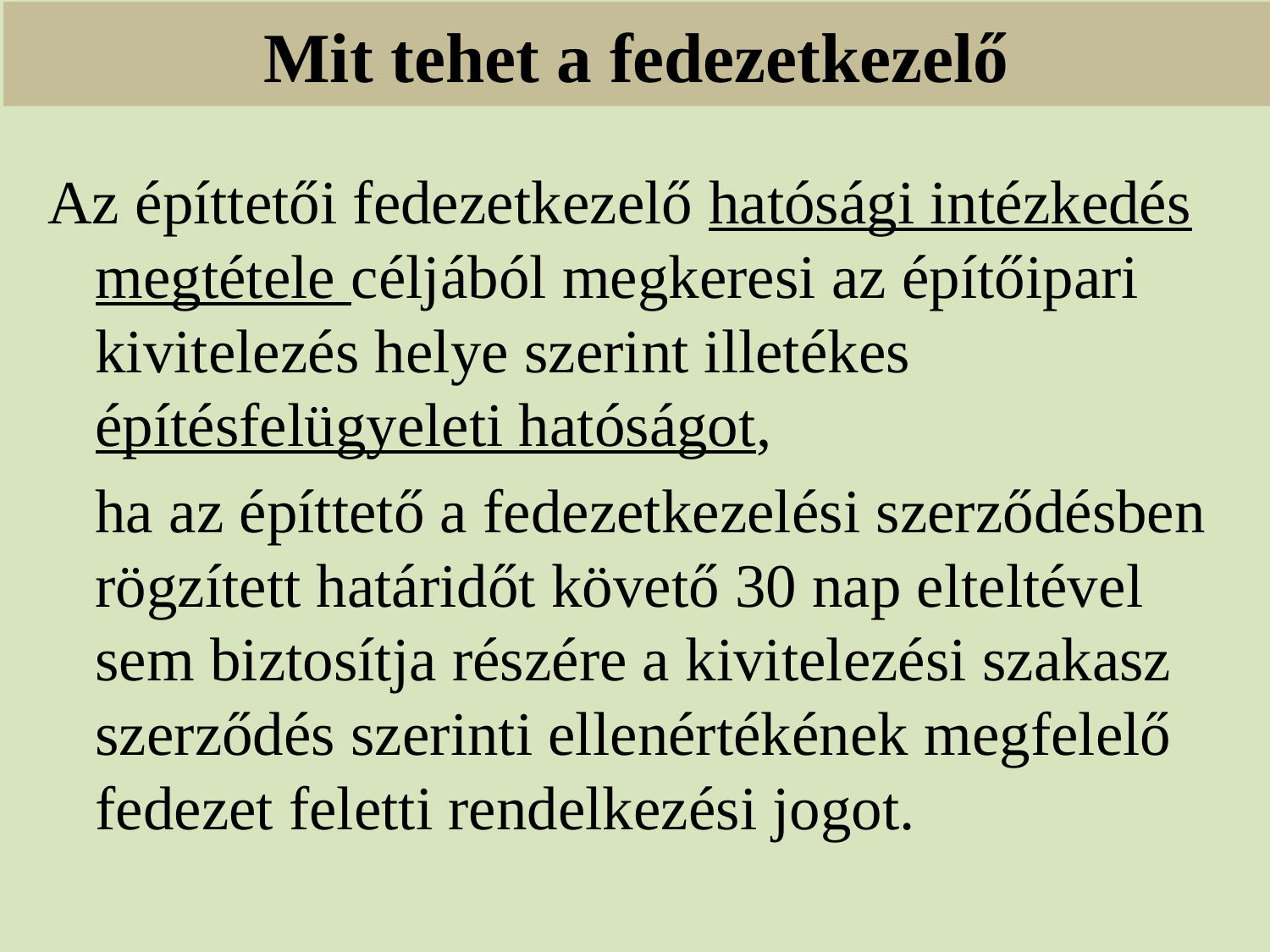

# Mit tehet a fedezetkezelő
Az építtetői fedezetkezelő hatósági intézkedés megtétele céljából megkeresi az építőipari kivitelezés helye szerint illetékes építésfelügyeleti hatóságot,
	ha az építtető a fedezetkezelési szerződésben rögzített határidőt követő 30 nap elteltével sem biztosítja részére a kivitelezési szakasz szerződés szerinti ellenértékének megfelelő fedezet feletti rendelkezési jogot.